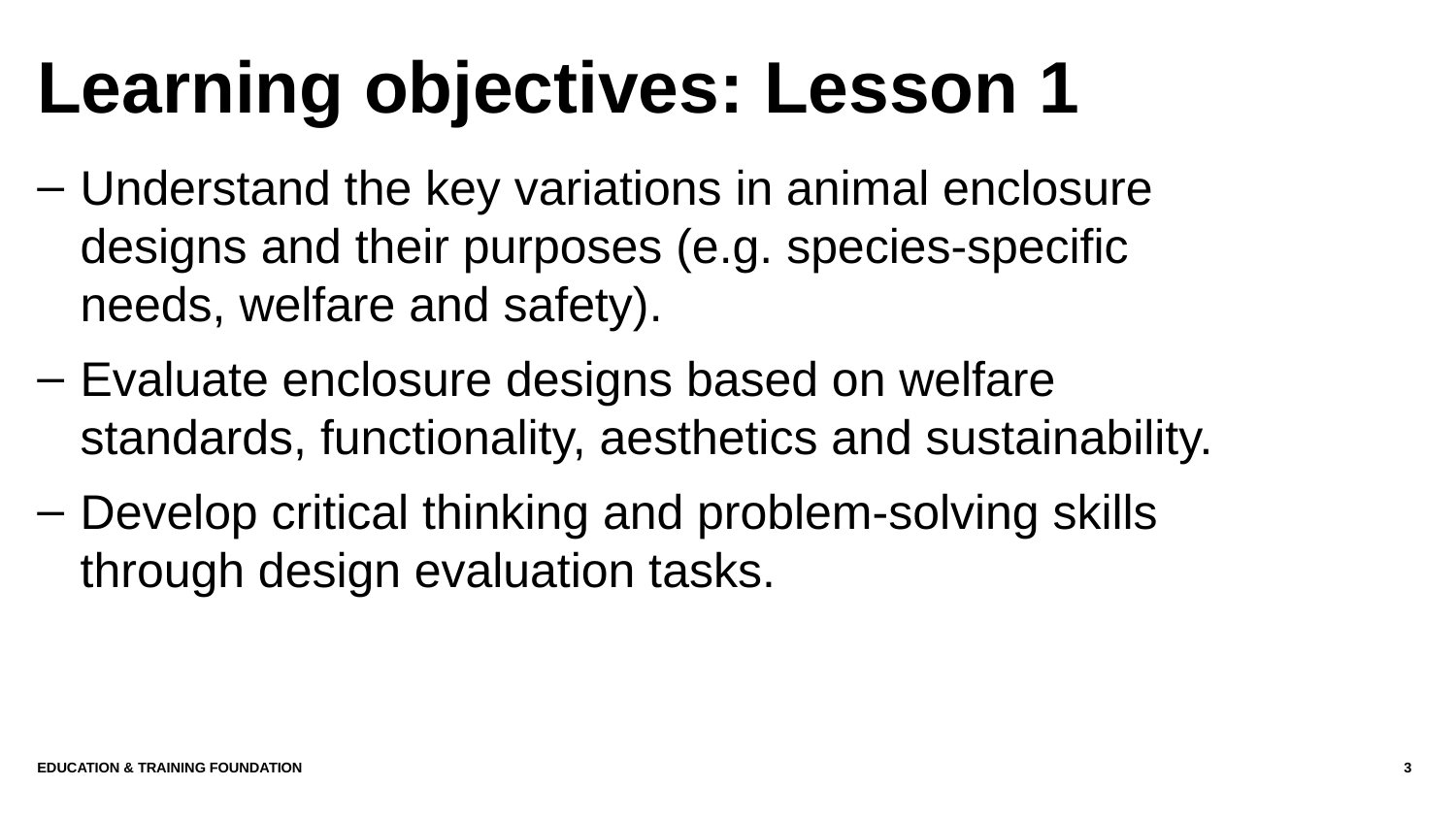

# Learning objectives: Lesson 1
Understand the key variations in animal enclosure designs and their purposes (e.g. species-specific needs, welfare and safety).
Evaluate enclosure designs based on welfare standards, functionality, aesthetics and sustainability.
Develop critical thinking and problem-solving skills through design evaluation tasks.

Education & Training Foundation
3